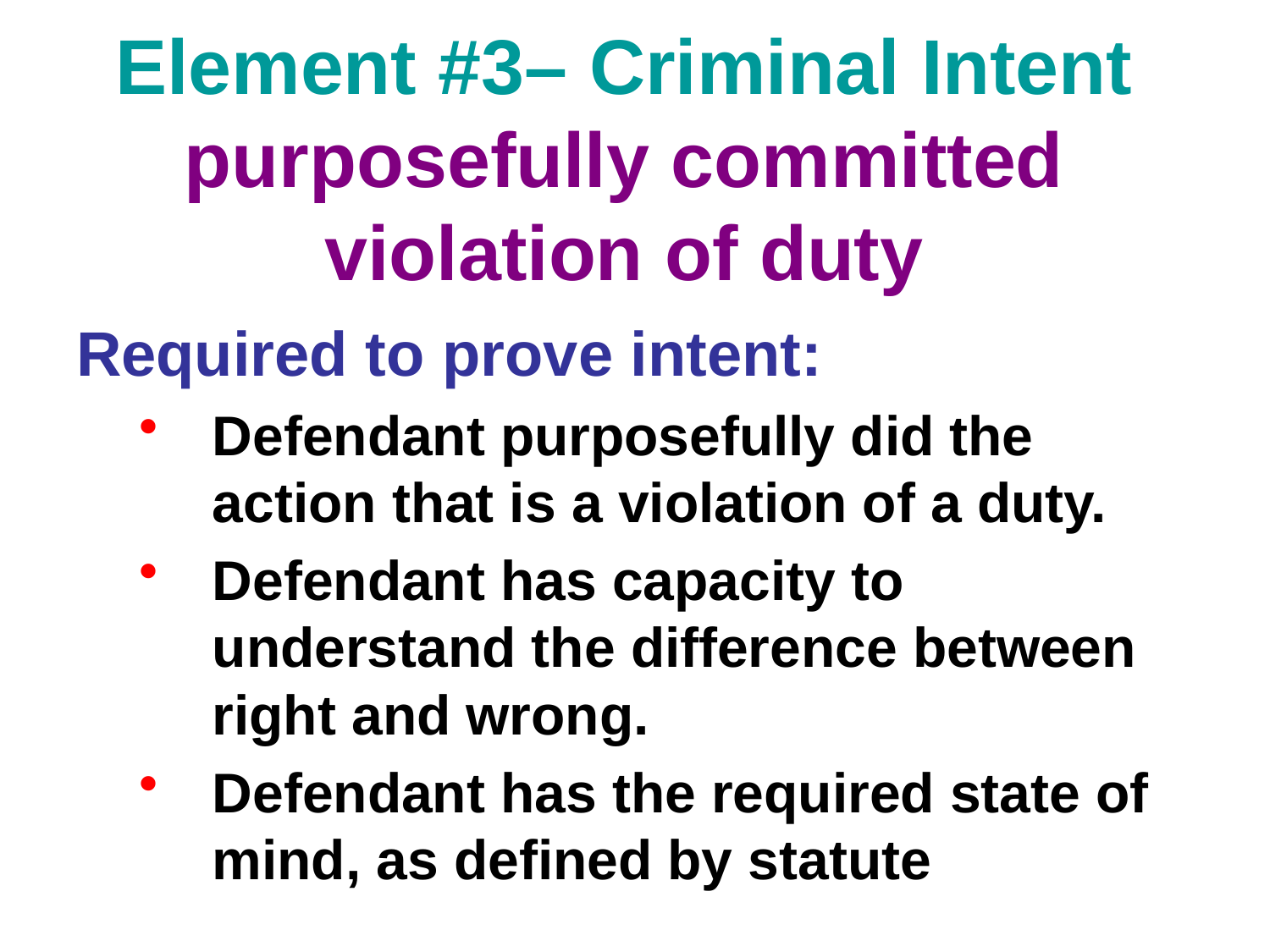

Element #3– Criminal Intent
purposefully committed violation of duty
Required to prove intent:
Defendant purposefully did the action that is a violation of a duty.
Defendant has capacity to understand the difference between right and wrong.
Defendant has the required state of mind, as defined by statute